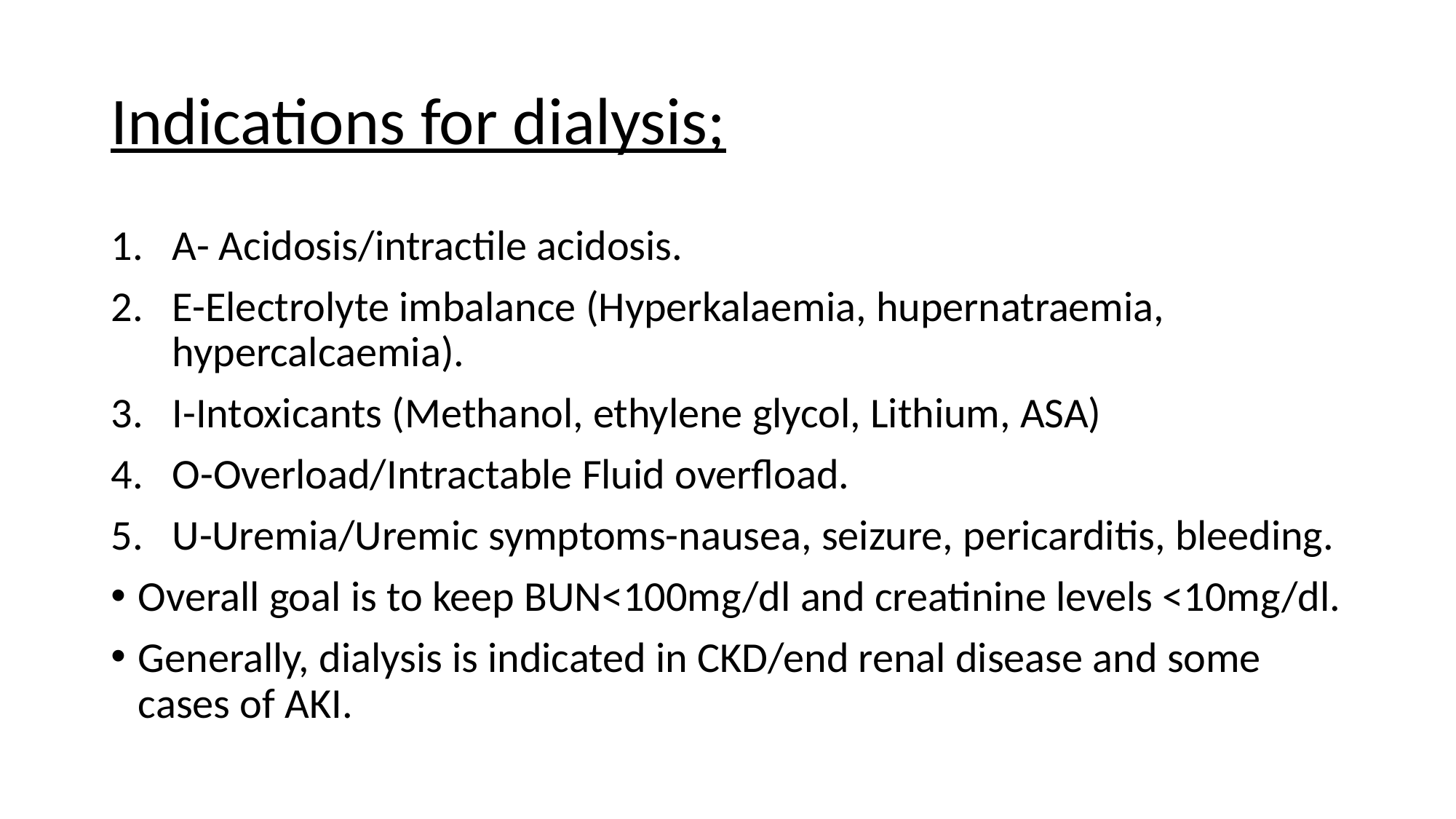

# Indications for dialysis;
A- Acidosis/intractile acidosis.
E-Electrolyte imbalance (Hyperkalaemia, hupernatraemia, hypercalcaemia).
I-Intoxicants (Methanol, ethylene glycol, Lithium, ASA)
O-Overload/Intractable Fluid overfload.
U-Uremia/Uremic symptoms-nausea, seizure, pericarditis, bleeding.
Overall goal is to keep BUN<100mg/dl and creatinine levels <10mg/dl.
Generally, dialysis is indicated in CKD/end renal disease and some cases of AKI.